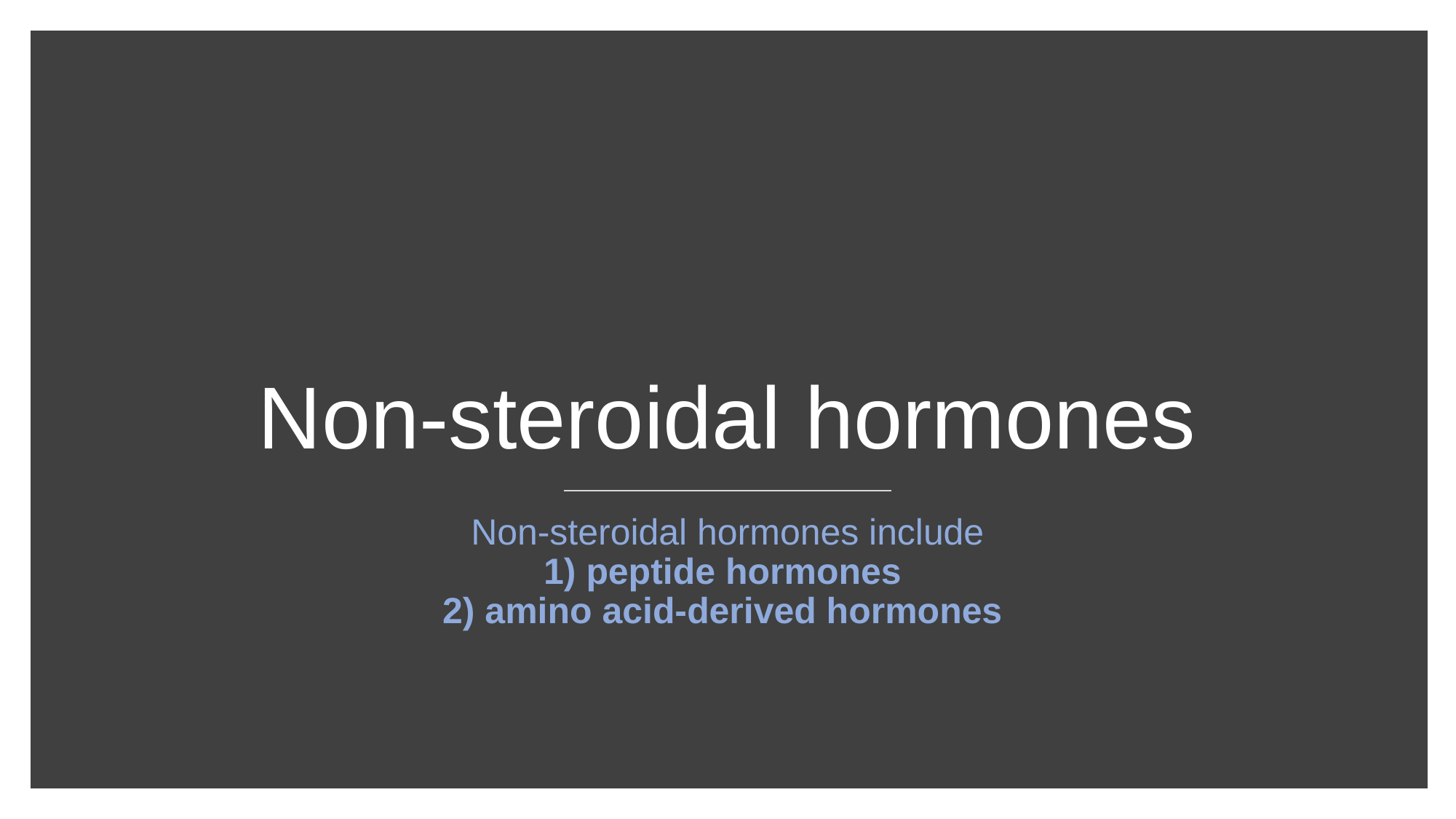

# Non-steroidal hormones
Non-steroidal hormones include
1) peptide hormones 
2) amino acid-derived hormones